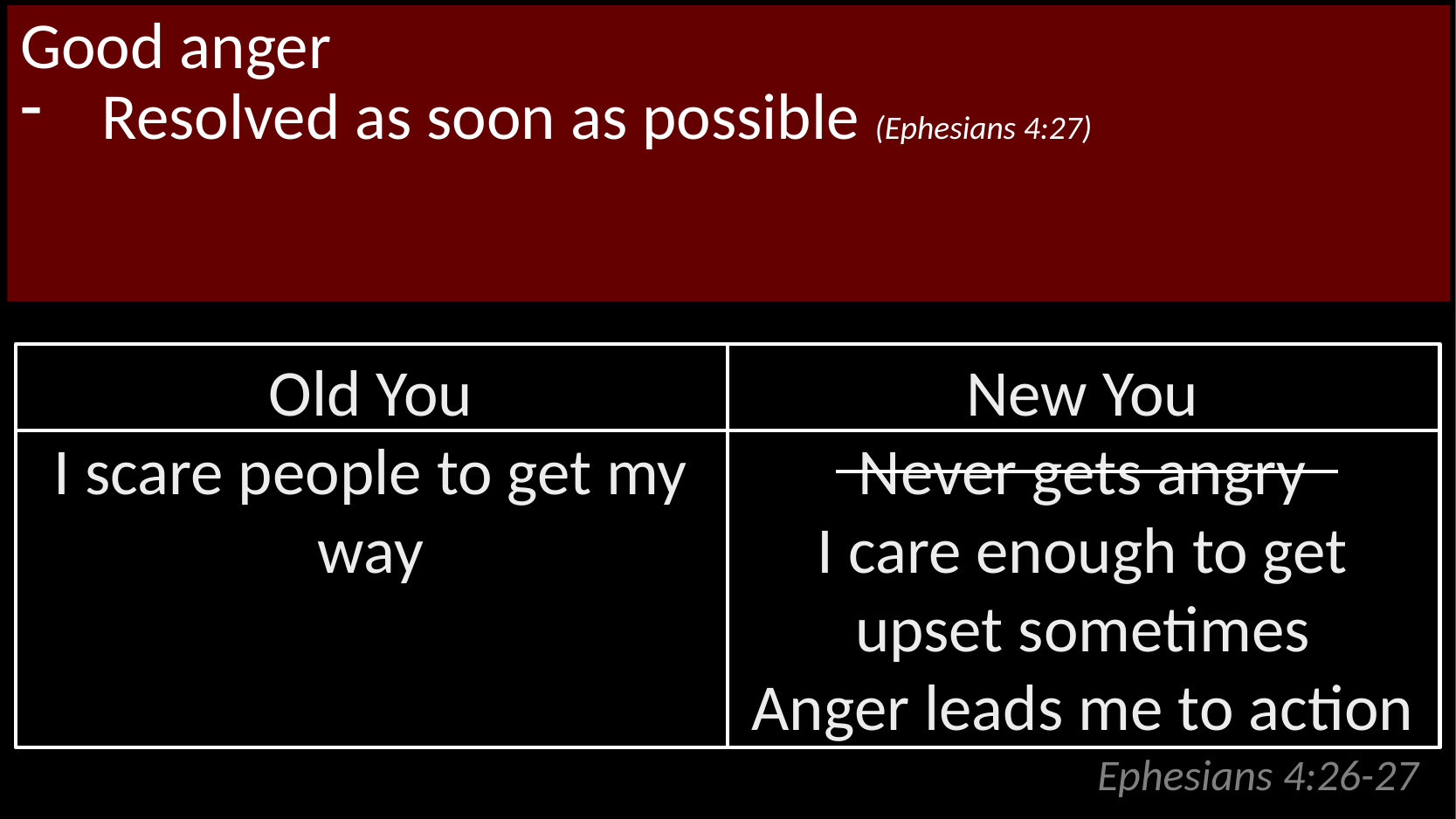

Good anger
Resolved as soon as possible (Ephesians 4:27)

26 Be angry, and yet do not sin; do not let the sun go down on your anger,
27 and do not give the devil an opportunity.

Old You
I scare people to get my way
New You
Never gets angry
I care enough to get upset sometimes
Anger leads me to action
# Ephesians 4:26-27